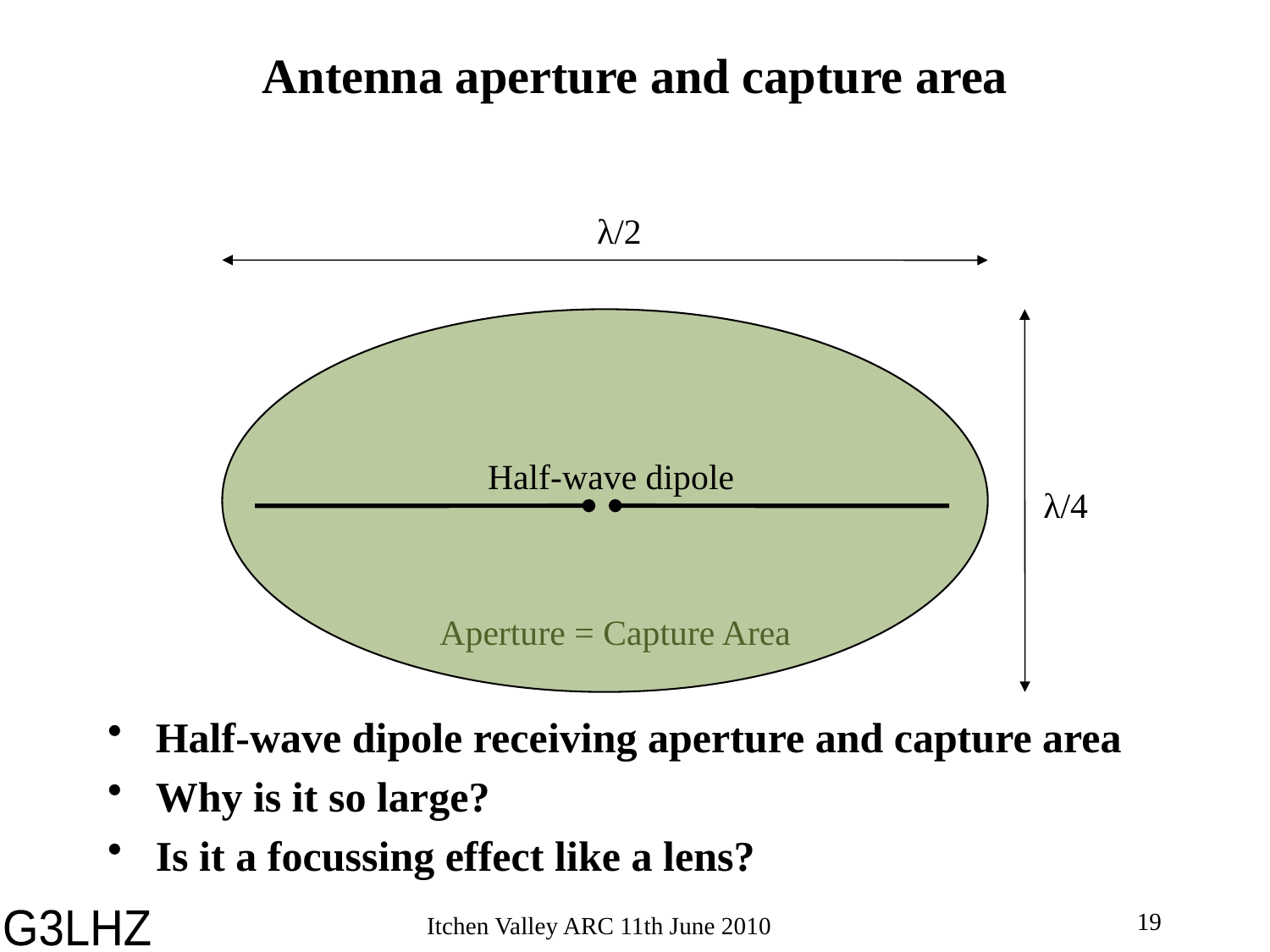

# Antenna aperture and capture area

λ/2

Half-wave dipole
λ/4

Aperture = Capture Area
Half-wave dipole receiving aperture and capture area
Why is it so large?
Is it a focussing effect like a lens?

19
Itchen Valley ARC 11th June 2010